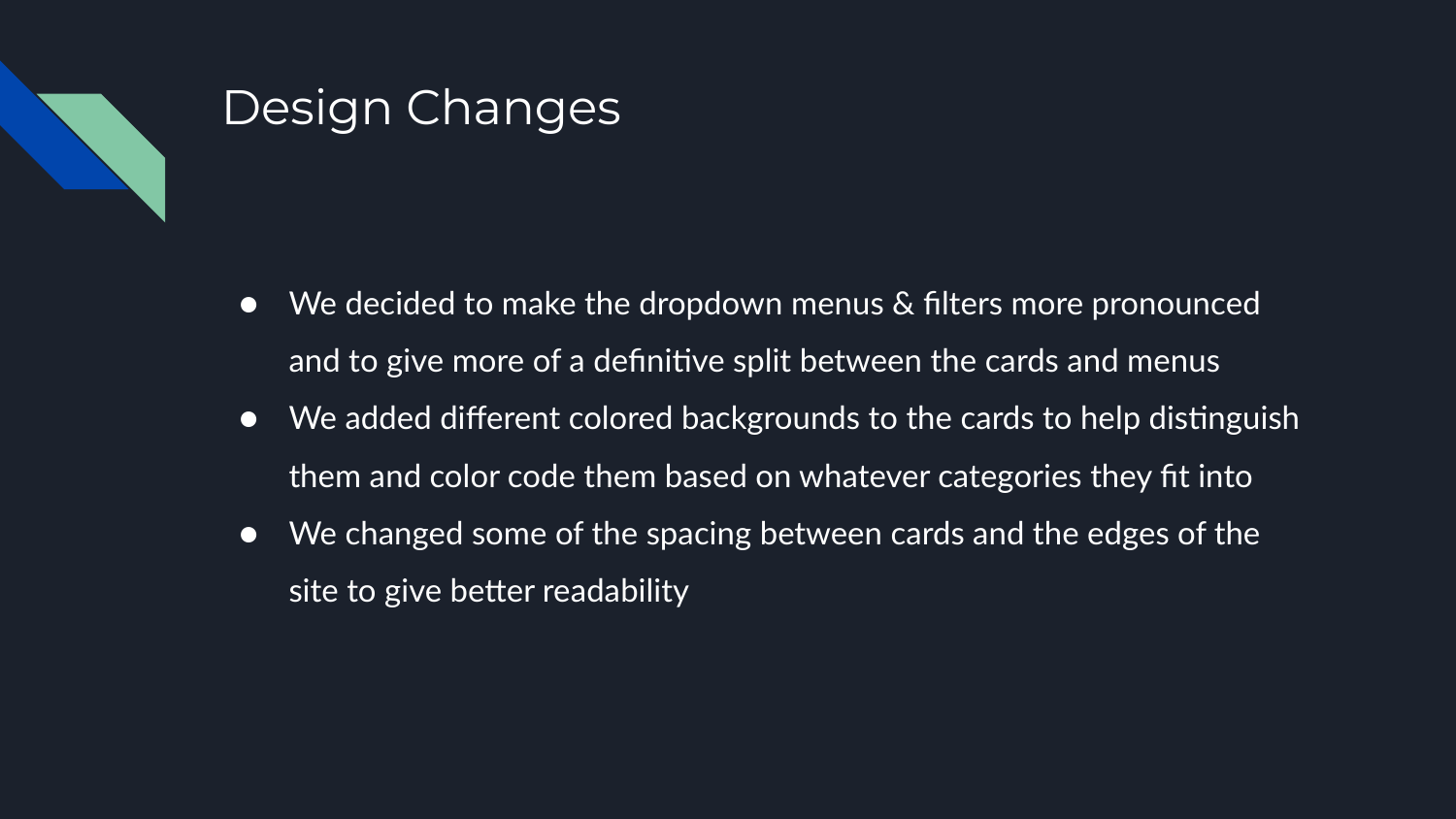

# Design Changes
We decided to make the dropdown menus & filters more pronounced and to give more of a definitive split between the cards and menus
We added different colored backgrounds to the cards to help distinguish them and color code them based on whatever categories they fit into
We changed some of the spacing between cards and the edges of the site to give better readability